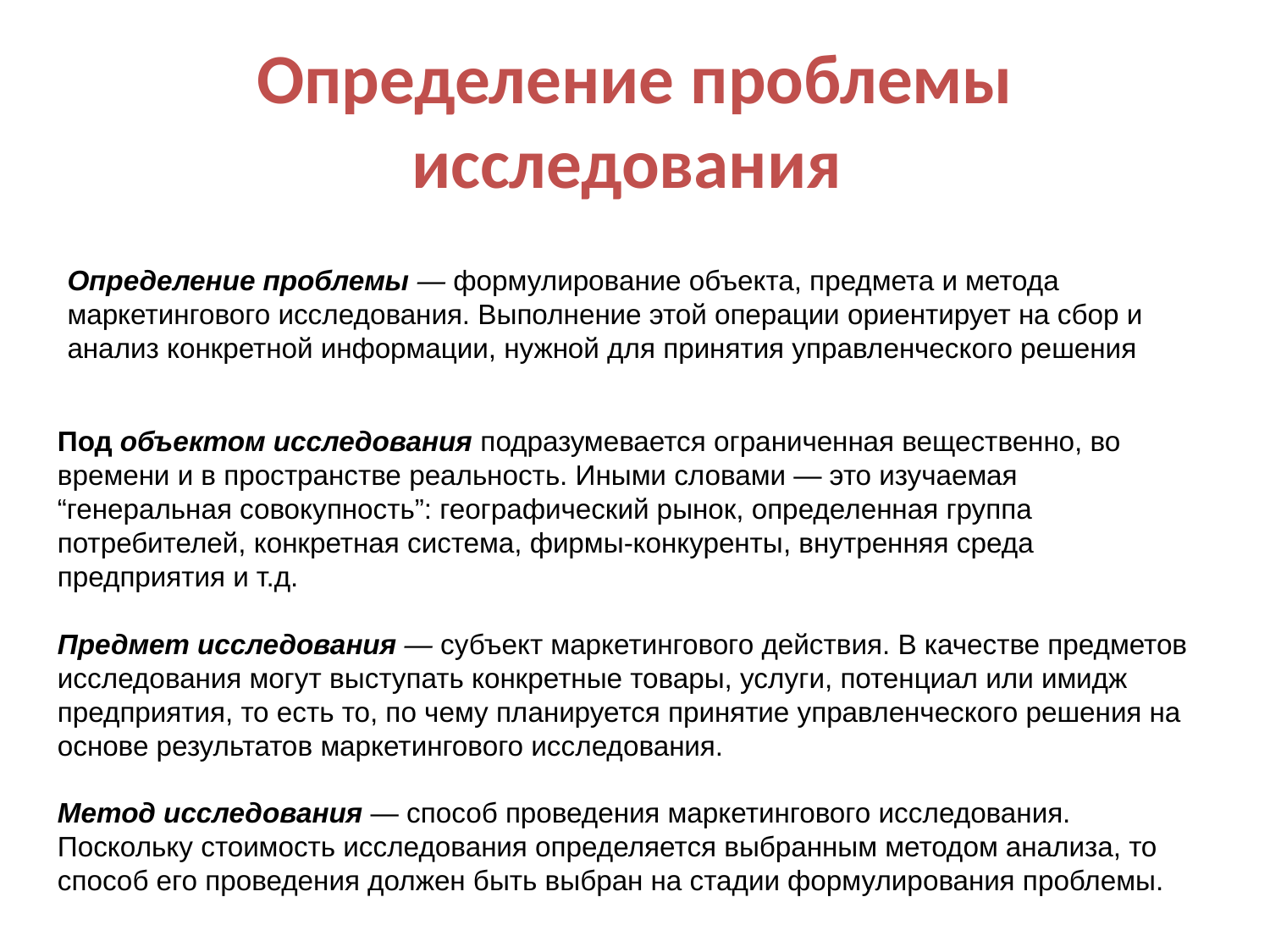

# Определение проблемы исследования
Определение проблемы — формулирование объекта, предмета и метода маркетингового исследования. Выполнение этой операции ориентирует на сбор и анализ конкретной информации, нужной для принятия управленческого решения
Под объектом исследования подразумевается ограниченная вещественно, во времени и в пространстве реальность. Иными словами — это изучаемая “генеральная совокупность”: географический рынок, определенная группа потребителей, конкретная система, фирмы-конкуренты, внутренняя среда предприятия и т.д.

Предмет исследования — субъект маркетингового действия. В качестве предметов исследования могут выступать конкретные товары, услуги, потенциал или имидж предприятия, то есть то, по чему планируется принятие управленческого решения на основе результатов маркетингового исследования.

Метод исследования — способ проведения маркетингового исследования. Поскольку стоимость исследования определяется выбранным методом анализа, то способ его проведения должен быть выбран на стадии формулирования проблемы.